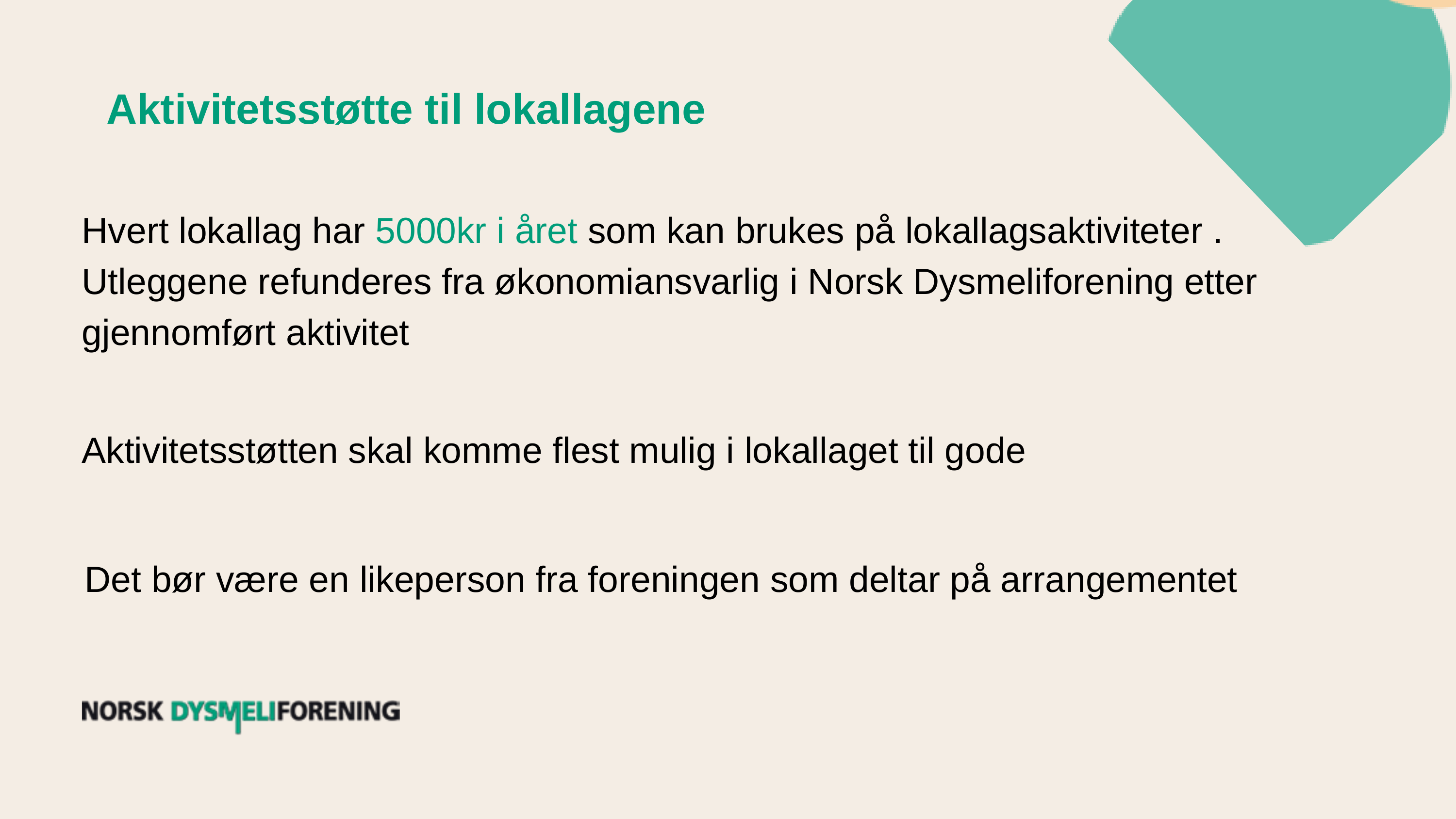

Aktivitetsstøtte til lokallagene
Hvert lokallag har 5000kr i året som kan brukes på lokallagsaktiviteter ​. Utleggene refunderes fra økonomiansvarlig i Norsk Dysmeliforening etter gjennomført aktivitet
Aktivitetsstøtten skal komme flest mulig i lokallaget til gode
Det bør være en likeperson fra foreningen som deltar på arrangementet